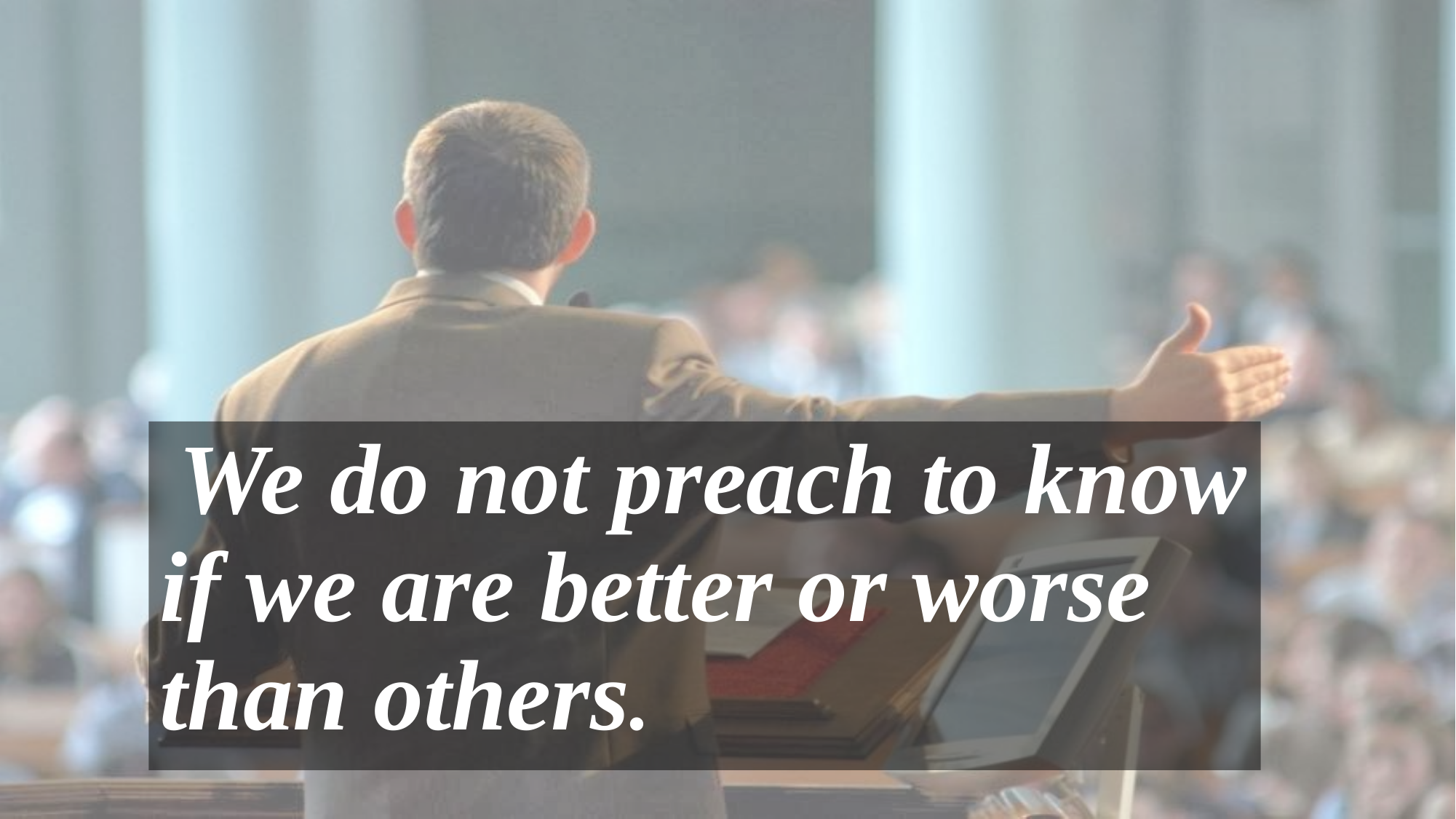

#
  We do not preach to know if we are better or worse than others.